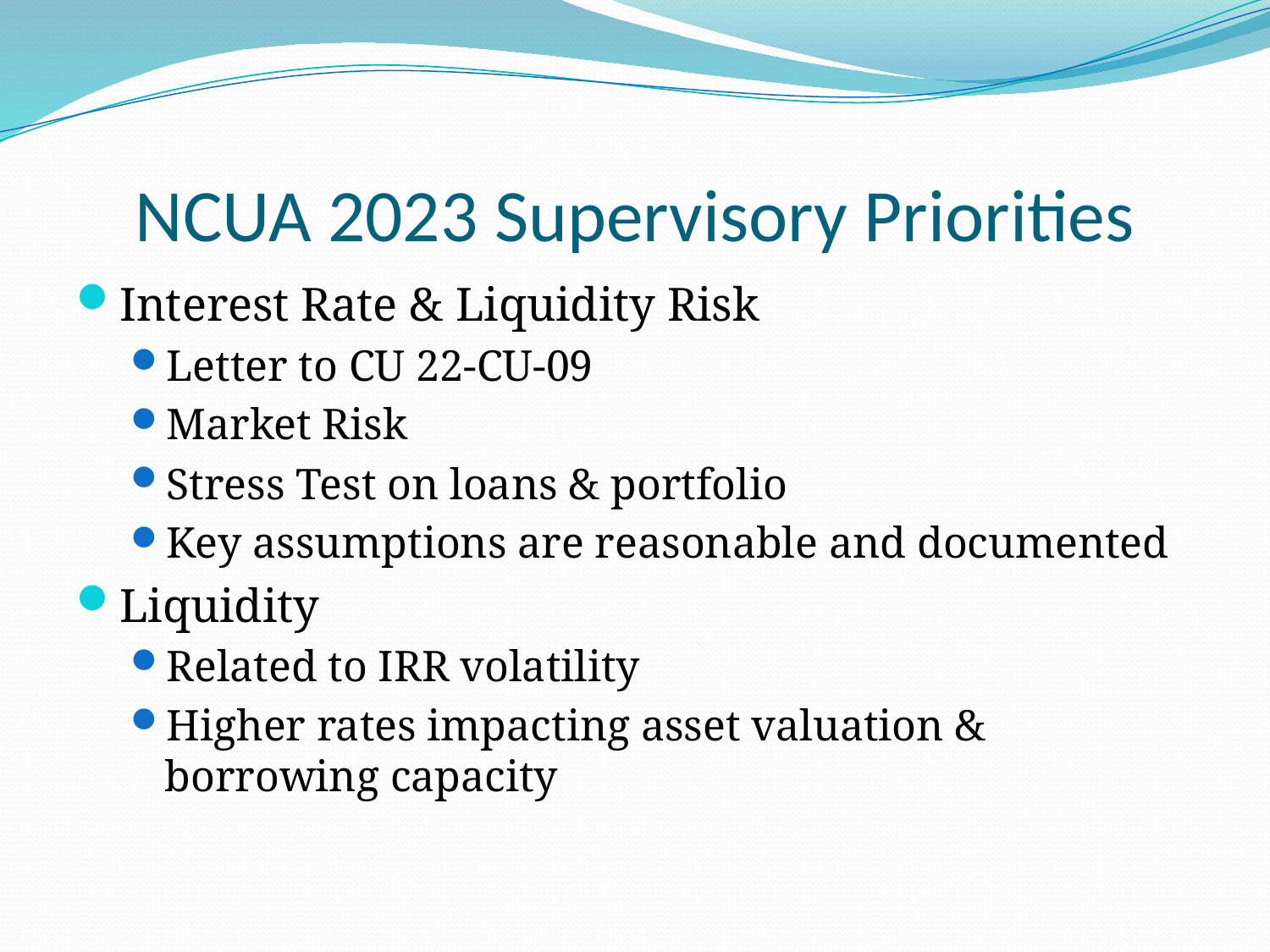

# NCUA 2023 Supervisory Priorities
Interest Rate & Liquidity Risk
Letter to CU 22-CU-09
Market Risk
Stress Test on loans & portfolio
Key assumptions are reasonable and documented
Liquidity
Related to IRR volatility
Higher rates impacting asset valuation & borrowing capacity